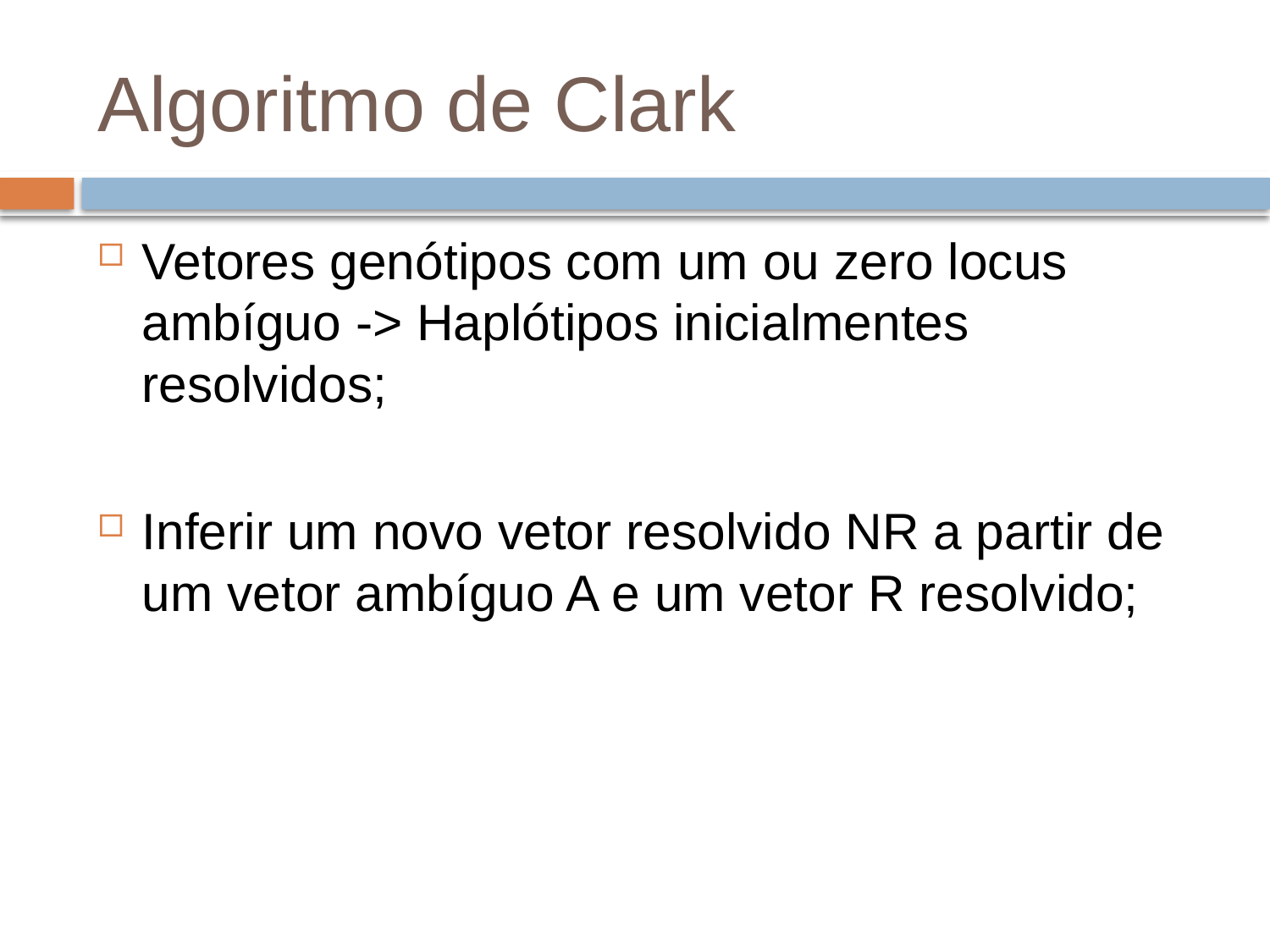

# Algoritmo de Clark
Vetores genótipos com um ou zero locus ambíguo -> Haplótipos inicialmentes resolvidos;

Inferir um novo vetor resolvido NR a partir de um vetor ambíguo A e um vetor R resolvido;